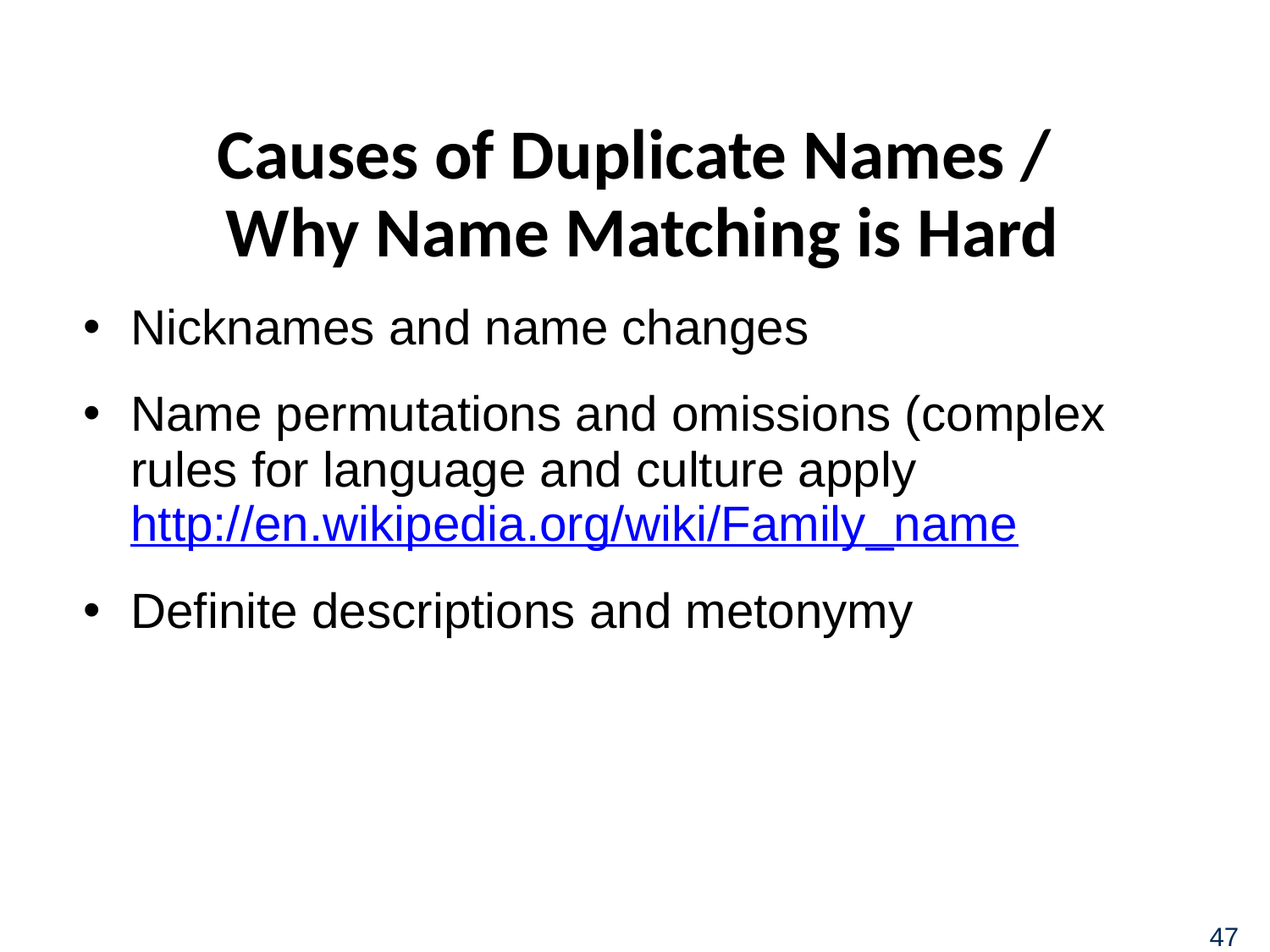

# Causes of Duplicate Names / Why Name Matching is Hard
Nicknames and name changes
Name permutations and omissions (complex rules for language and culture apply http://en.wikipedia.org/wiki/Family_name
Definite descriptions and metonymy
47